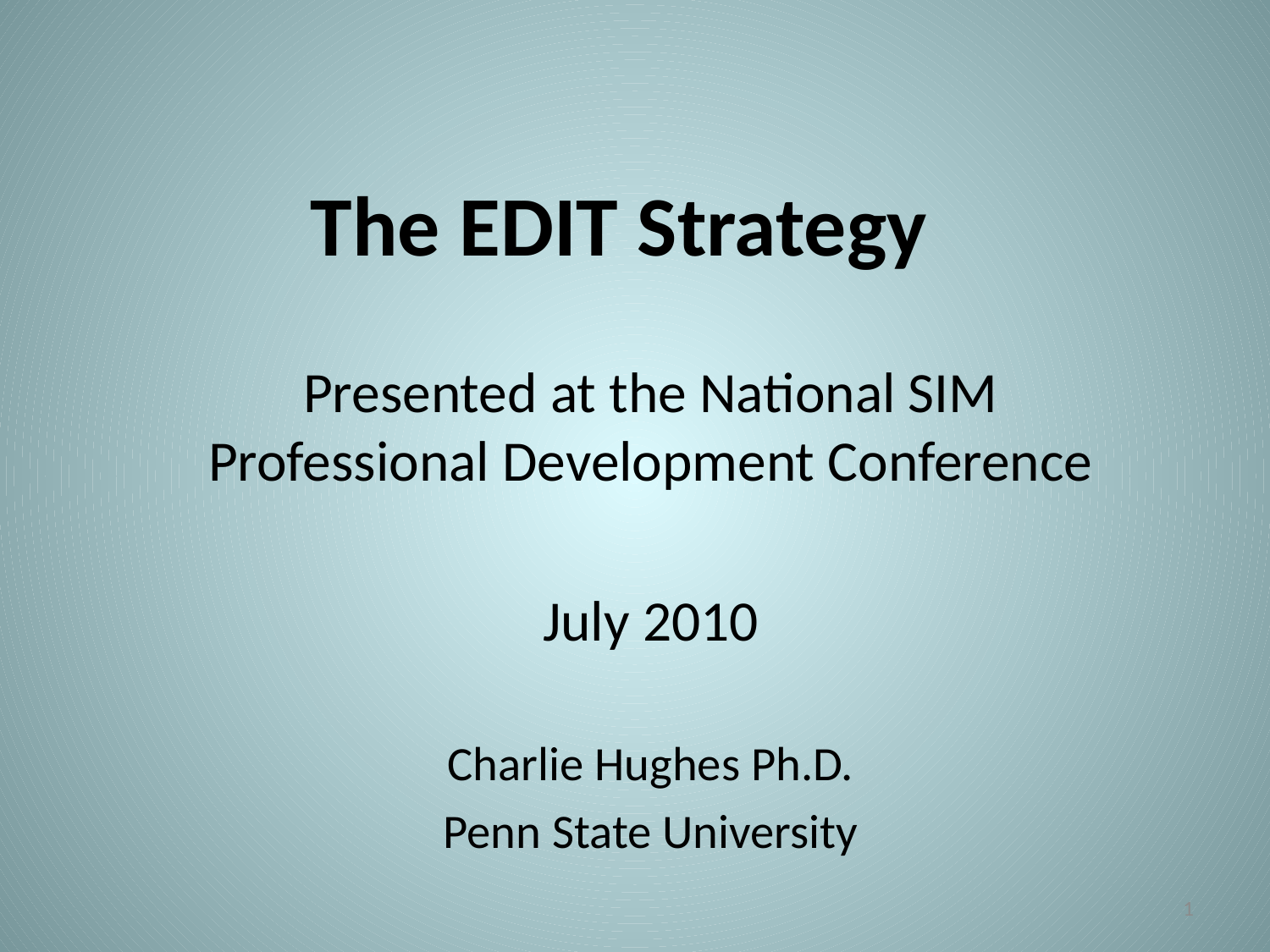

# The EDIT Strategy
Presented at the National SIM Professional Development Conference

July 2010

Charlie Hughes Ph.D.
Penn State University
1